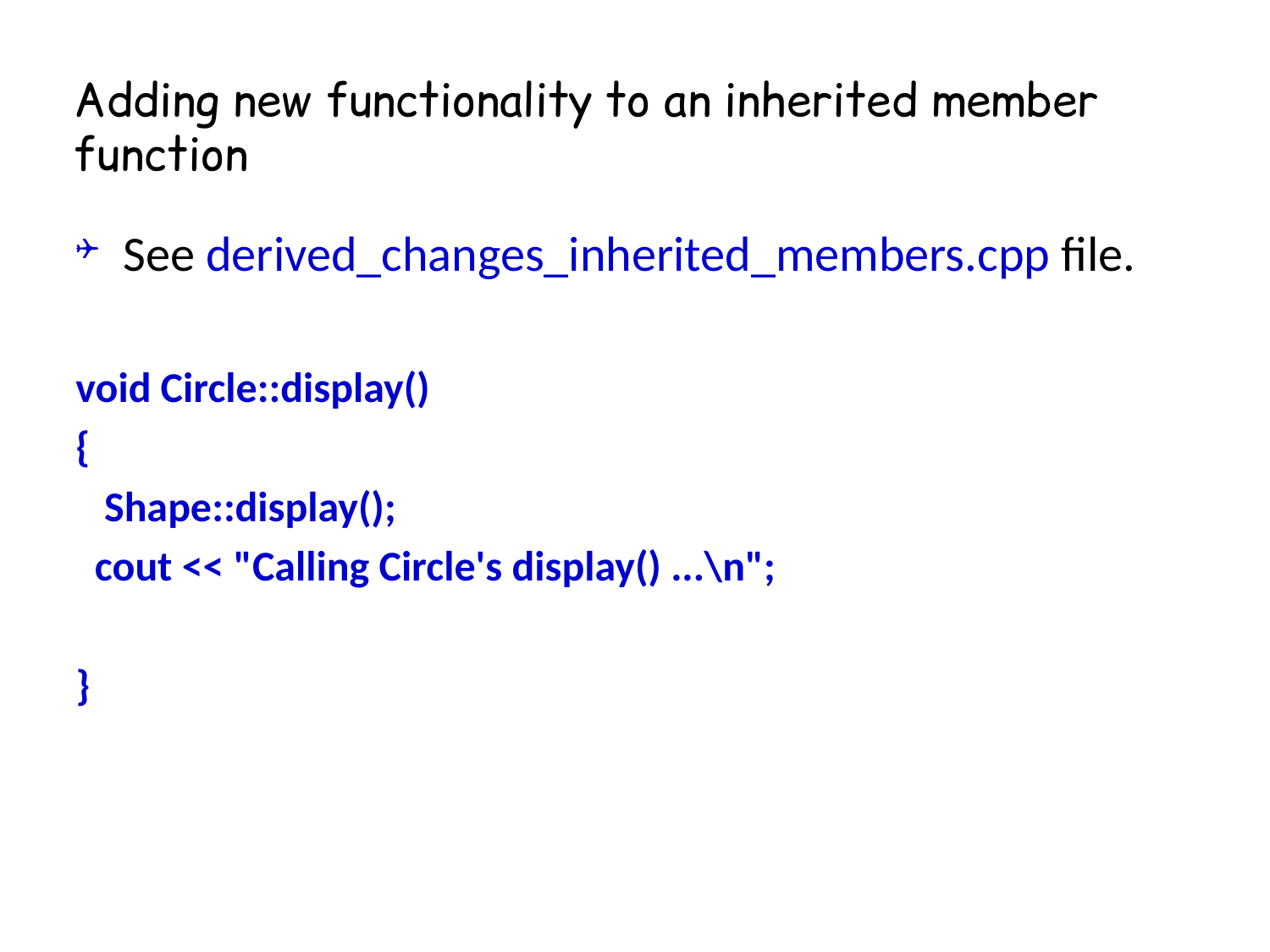

# Adding new functionality to an inherited member function
See derived_changes_inherited_members.cpp file.

void Circle::display()
{
   Shape::display();
  cout << "Calling Circle's display() ...\n";

}